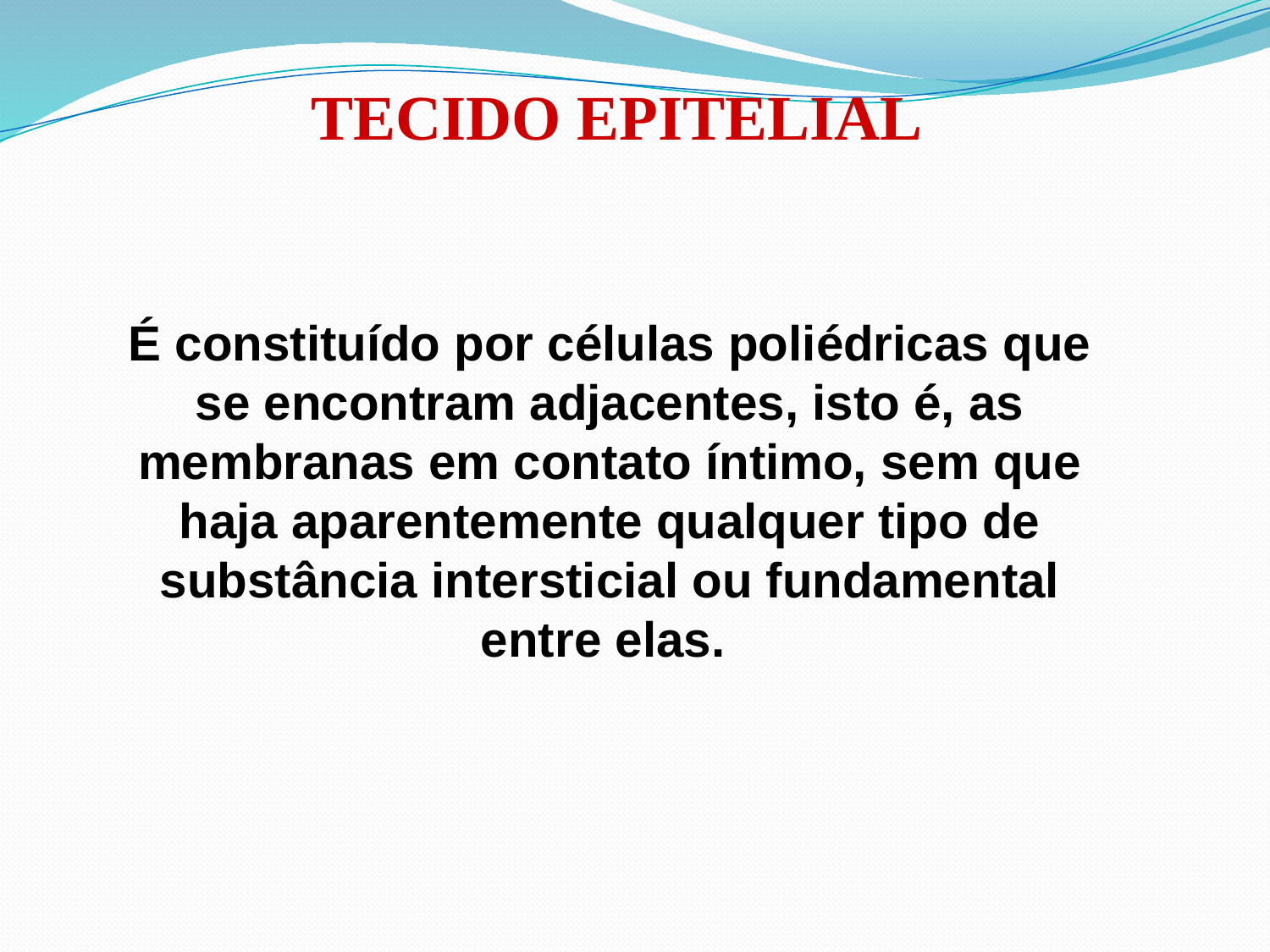

TECIDO EPITELIAL

É constituído por células poliédricas que se encontram adjacentes, isto é, as membranas em contato íntimo, sem que haja aparentemente qualquer tipo de substância intersticial ou fundamental entre elas.